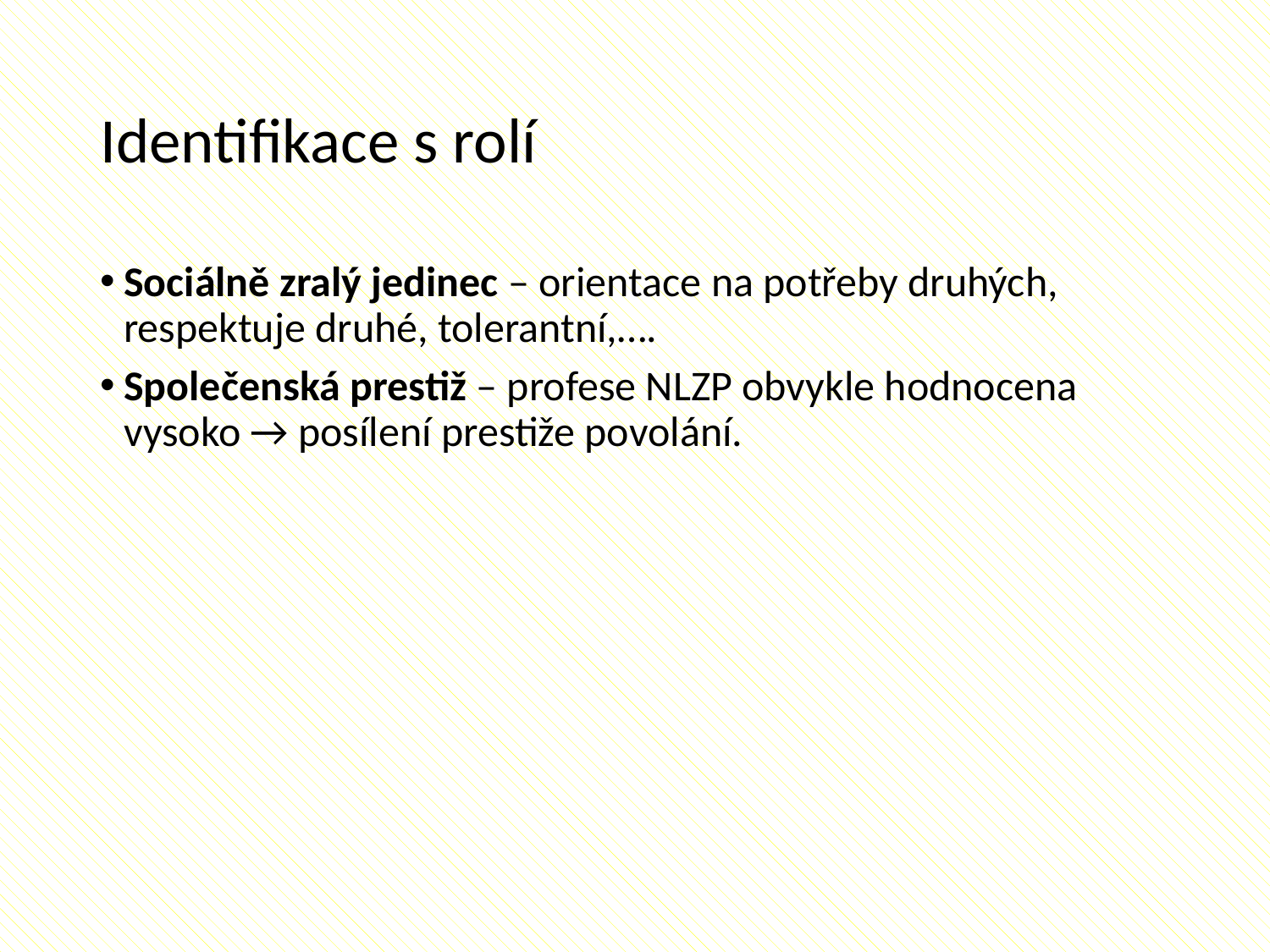

# Identifikace s rolí
Sociálně zralý jedinec – orientace na potřeby druhých, respektuje druhé, tolerantní,….
Společenská prestiž – profese NLZP obvykle hodnocena vysoko → posílení prestiže povolání.